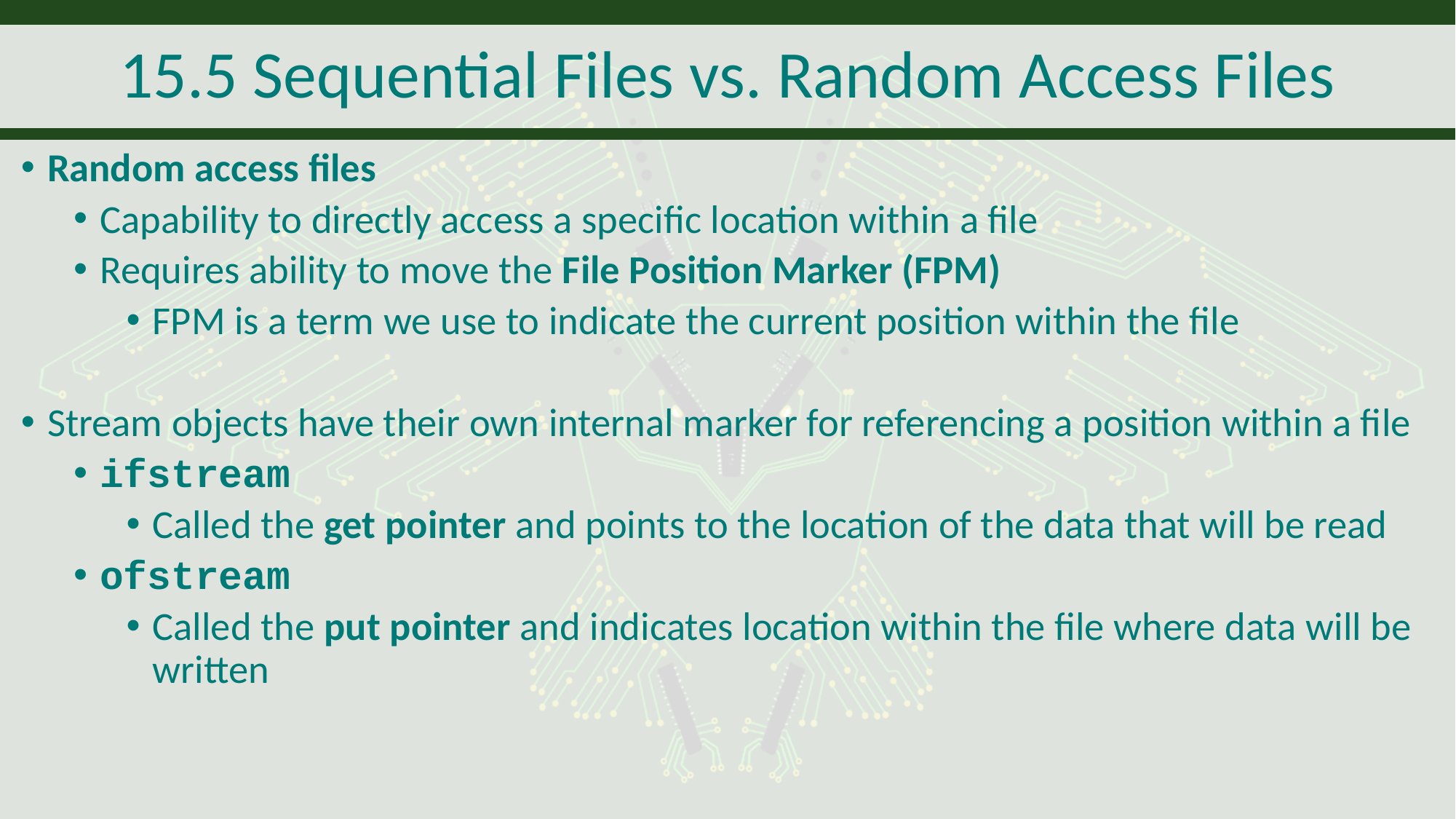

# 15.5 Sequential Files vs. Random Access Files
Random access files
Capability to directly access a specific location within a file
Requires ability to move the File Position Marker (FPM)
FPM is a term we use to indicate the current position within the file

Stream objects have their own internal marker for referencing a position within a file
ifstream
Called the get pointer and points to the location of the data that will be read
ofstream
Called the put pointer and indicates location within the file where data will be written